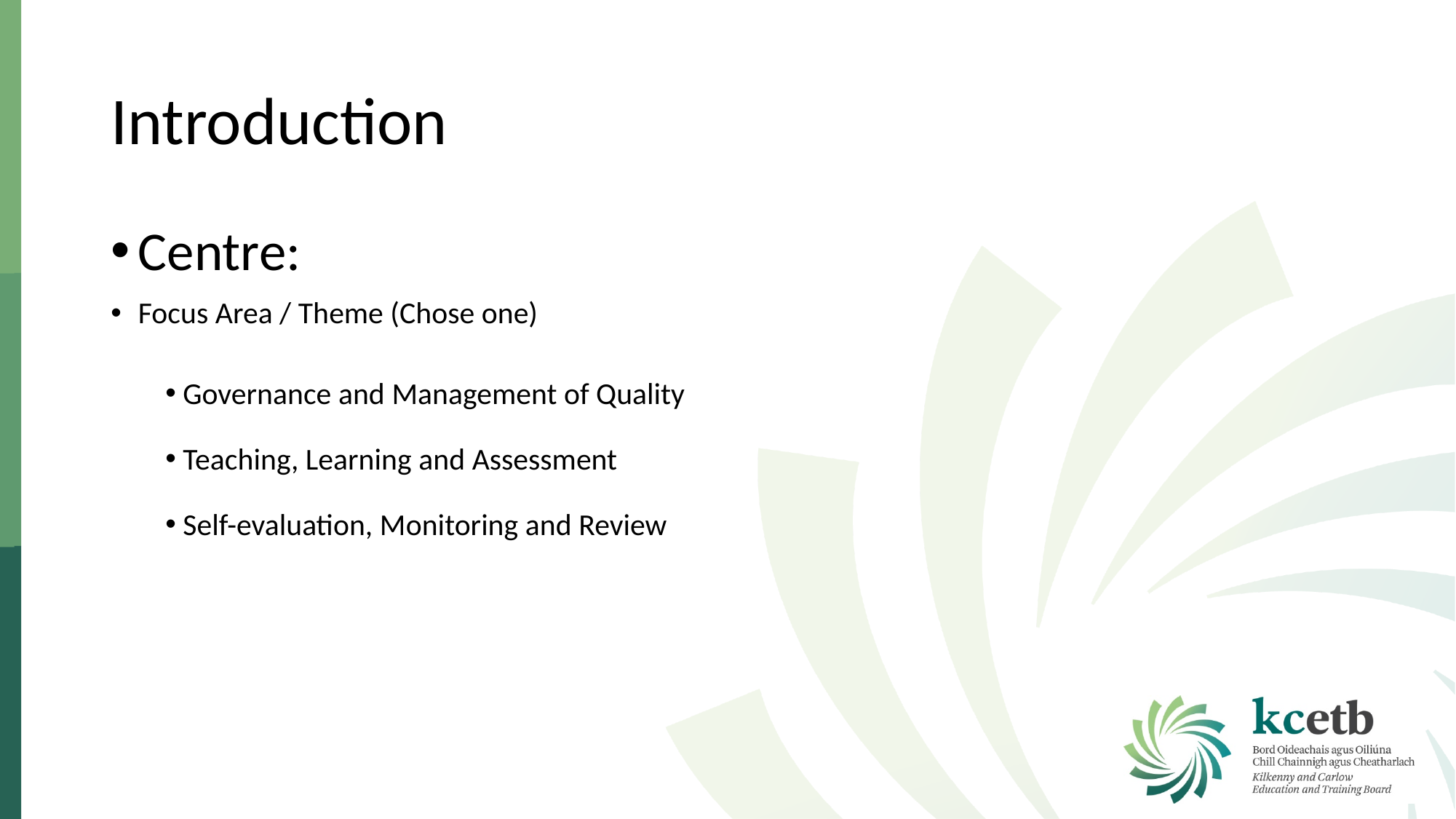

# Introduction
Centre:
Focus Area / Theme (Chose one)

 Governance and Management of Quality

 Teaching, Learning and Assessment

 Self-evaluation, Monitoring and Review